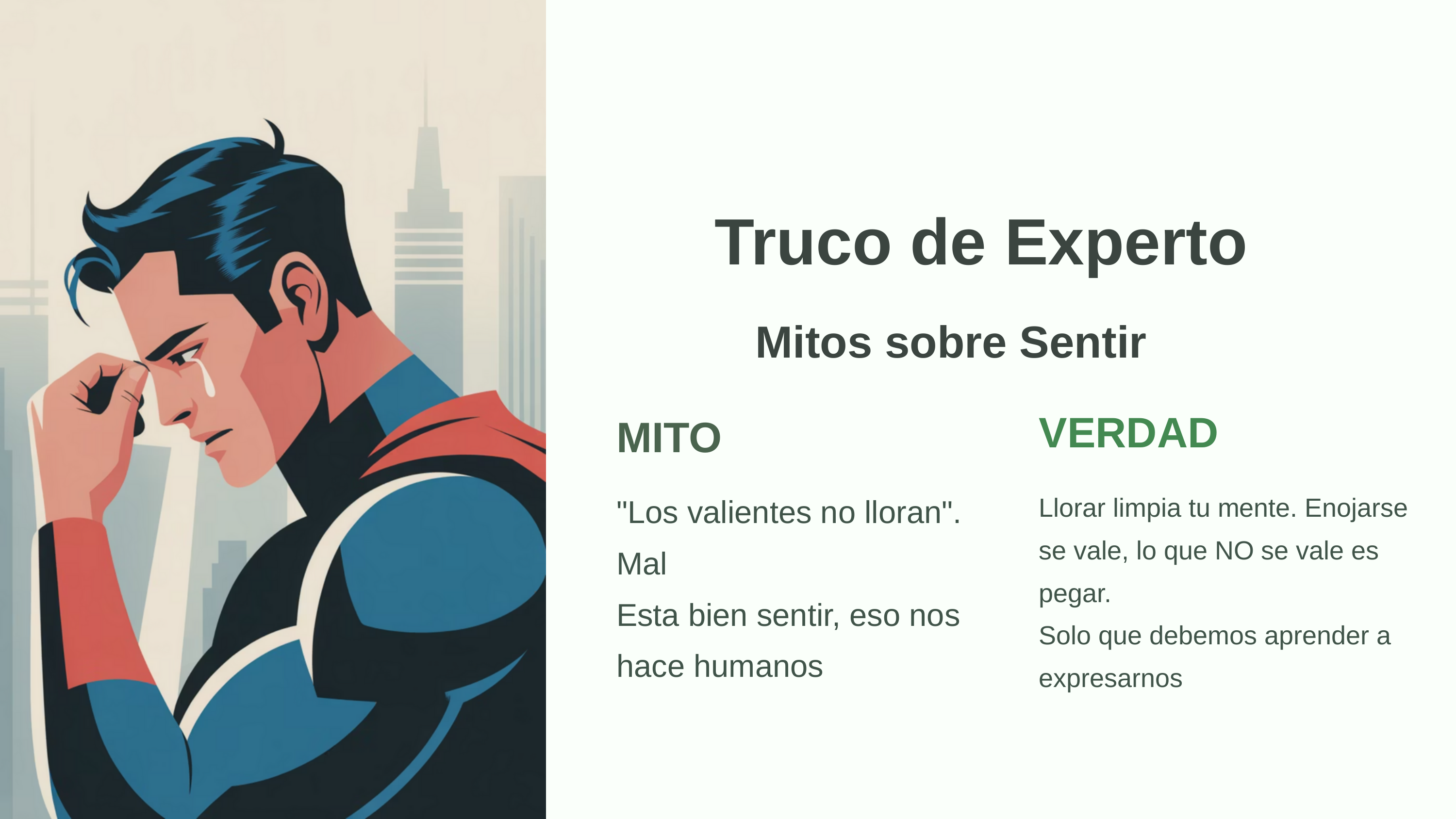

Truco de Experto
Mitos sobre Sentir
VERDAD
MITO
"Los valientes no lloran". Mal
Esta bien sentir, eso nos hace humanos
Llorar limpia tu mente. Enojarse se vale, lo que NO se vale es pegar.
Solo que debemos aprender a expresarnos